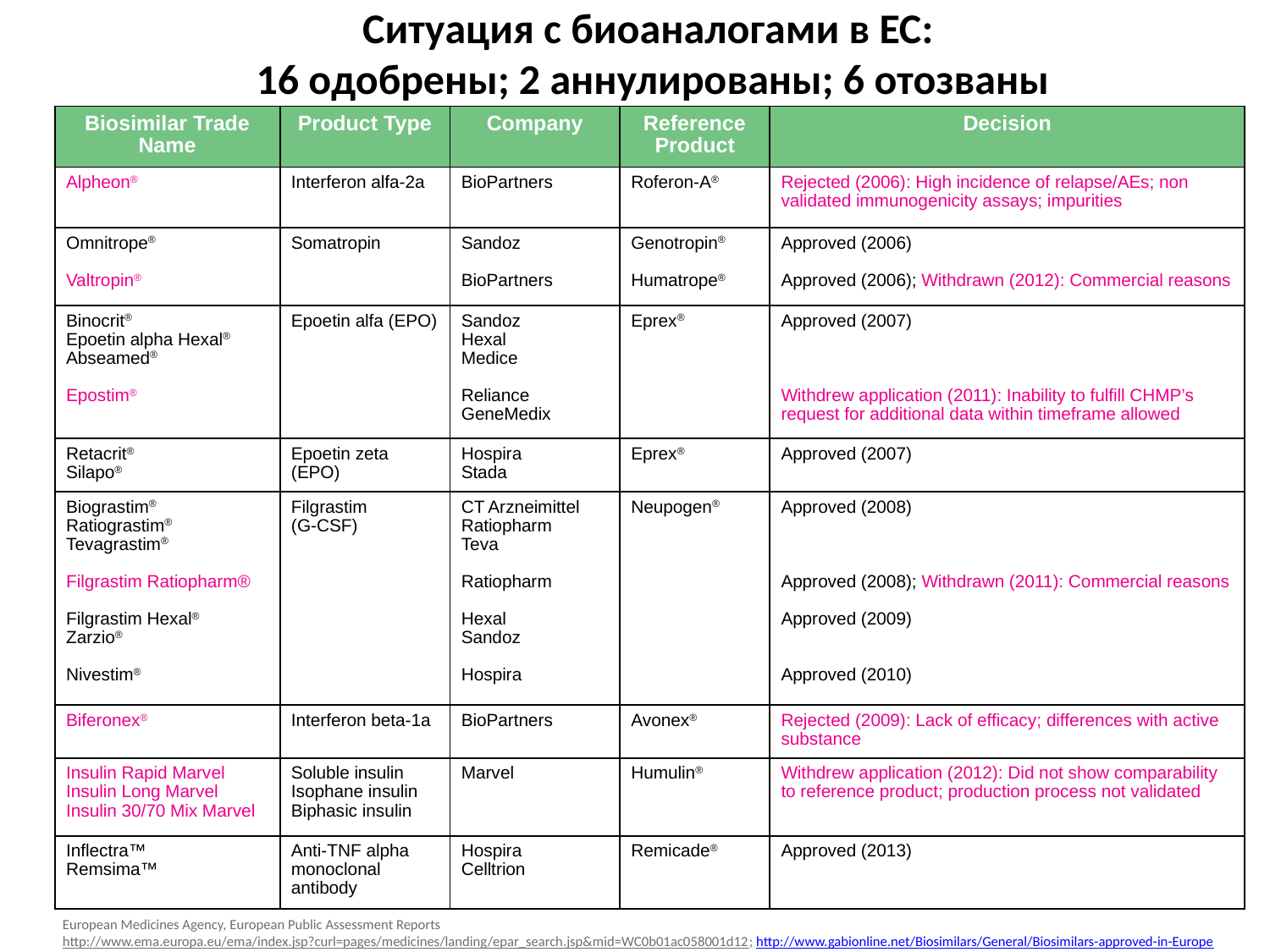

# Ситуация с биоаналогами в ЕС: 16 одобрены; 2 аннулированы; 6 отозваны
| Biosimilar Trade Name | Product Type | Company | Reference Product | Decision |
| --- | --- | --- | --- | --- |
| Alpheon® | Interferon alfa-2a | BioPartners | Roferon-A® | Rejected (2006): High incidence of relapse/AEs; non validated immunogenicity assays; impurities |
| Omnitrope® Valtropin® | Somatropin | Sandoz BioPartners | Genotropin® Humatrope® | Approved (2006) Approved (2006); Withdrawn (2012): Commercial reasons |
| Binocrit® Epoetin alpha Hexal® Abseamed® Epostim® | Epoetin alfa (EPO) | Sandoz Hexal Medice Reliance GeneMedix | Eprex® | Approved (2007) Withdrew application (2011): Inability to fulfill CHMP’s request for additional data within timeframe allowed |
| Retacrit® Silapo® | Epoetin zeta (EPO) | Hospira Stada | Eprex® | Approved (2007) |
| Biograstim® Ratiograstim® Tevagrastim® Filgrastim Ratiopharm® Filgrastim Hexal® Zarzio® Nivestim® | Filgrastim (G-CSF) | CT Arzneimittel Ratiopharm Teva Ratiopharm Hexal Sandoz Hospira | Neupogen® | Approved (2008) Approved (2008); Withdrawn (2011): Commercial reasons Approved (2009) Approved (2010) |
| Biferonex® | Interferon beta-1a | BioPartners | Avonex® | Rejected (2009): Lack of efficacy; differences with active substance |
| Insulin Rapid Marvel Insulin Long Marvel Insulin 30/70 Mix Marvel | Soluble insulin Isophane insulin Biphasic insulin | Marvel | Humulin® | Withdrew application (2012): Did not show comparability to reference product; production process not validated |
| Inflectra™ Remsima™ | Anti-TNF alpha monoclonal antibody | Hospira Celltrion | Remicade® | Approved (2013) |
European Medicines Agency, European Public Assessment Reports
http://www.ema.europa.eu/ema/index.jsp?curl=pages/medicines/landing/epar_search.jsp&mid=WC0b01ac058001d12; http://www.gabionline.net/Biosimilars/General/Biosimilars-approved-in-Europe